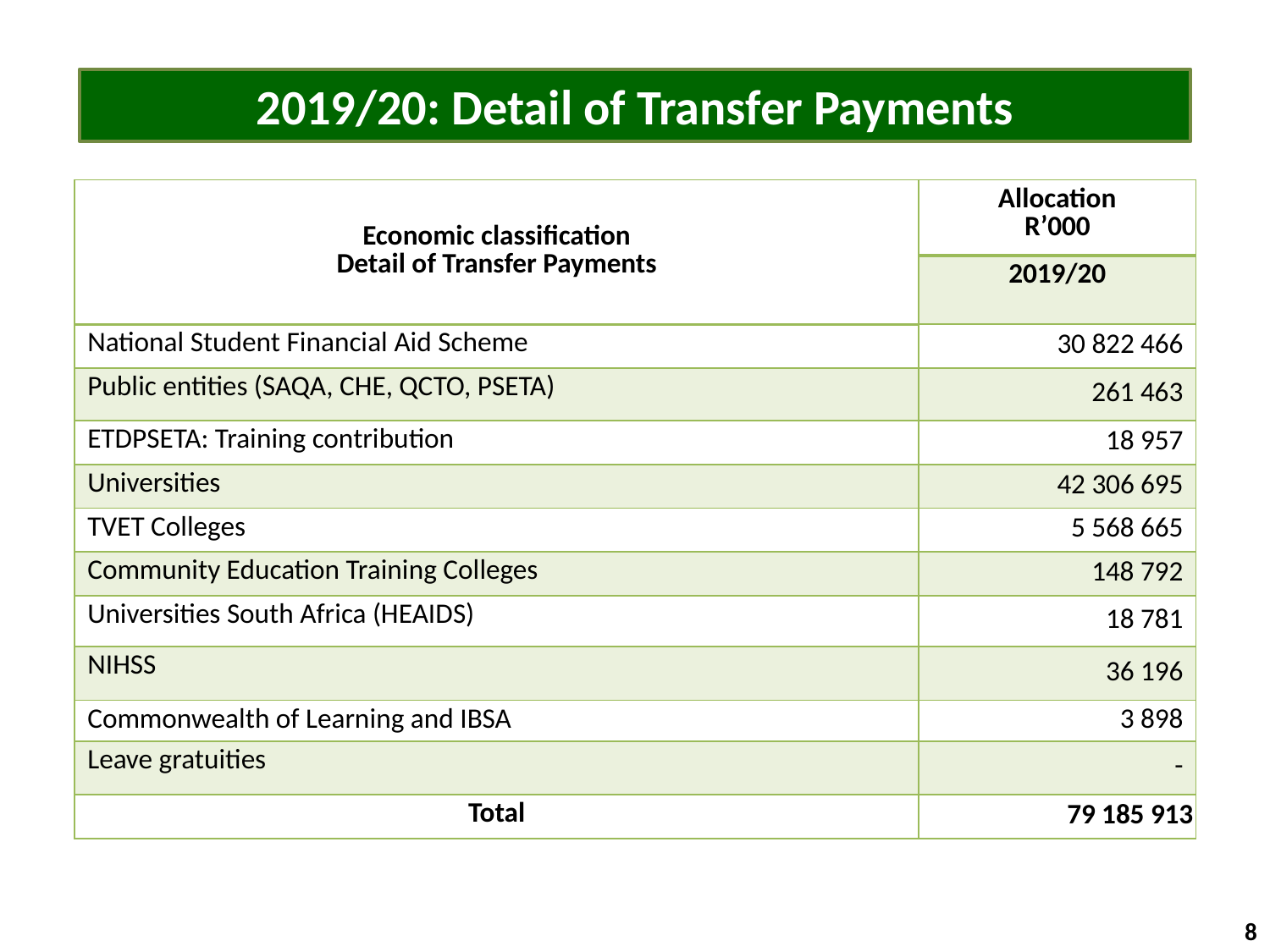

2019/20: Detail of Transfer Payments
| Economic classification Detail of Transfer Payments | Allocation R’000 |
| --- | --- |
|  | 2019/20 |
| National Student Financial Aid Scheme | 30 822 466 |
| Public entities (SAQA, CHE, QCTO, PSETA) | 261 463 |
| ETDPSETA: Training contribution | 18 957 |
| Universities | 42 306 695 |
| TVET Colleges | 5 568 665 |
| Community Education Training Colleges | 148 792 |
| Universities South Africa (HEAIDS) | 18 781 |
| NIHSS | 36 196 |
| Commonwealth of Learning and IBSA | 3 898 |
| Leave gratuities | - |
| Total | 79 185 913 |
8
8